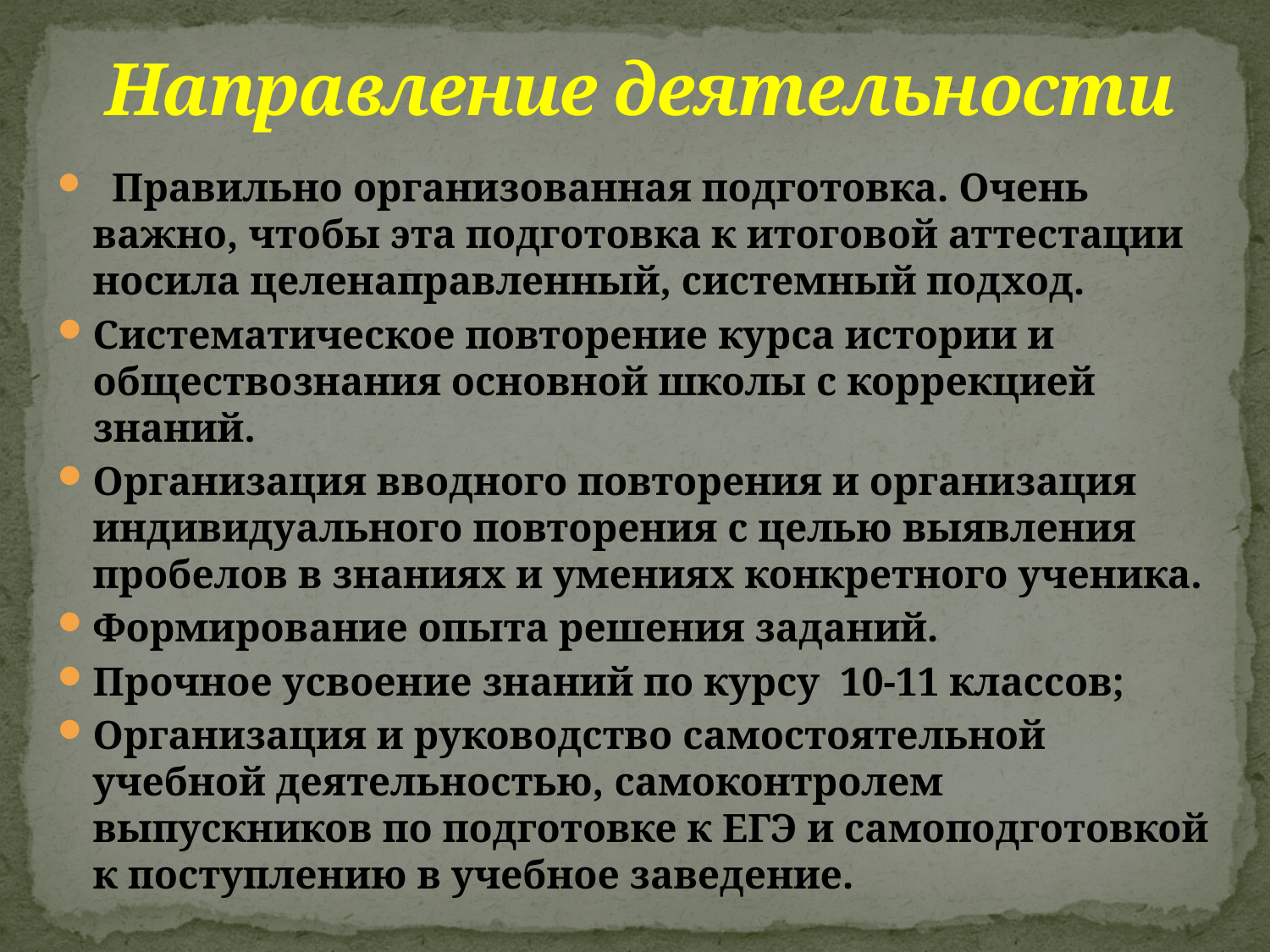

# Направление деятельности

  Правильно организованная подготовка. Очень важно, чтобы эта подготовка к итоговой аттестации носила целенаправленный, системный подход.
Систематическое повторение курса истории и обществознания основной школы с коррекцией знаний.
Организация вводного повторения и организация индивидуального повторения с целью выявления пробелов в знаниях и умениях конкретного ученика.
Формирование опыта решения заданий.
Прочное усвоение знаний по курсу  10-11 классов;
Организация и руководство самостоятельной учебной деятельностью, самоконтролем выпускников по подготовке к ЕГЭ и самоподготовкой к поступлению в учебное заведение.